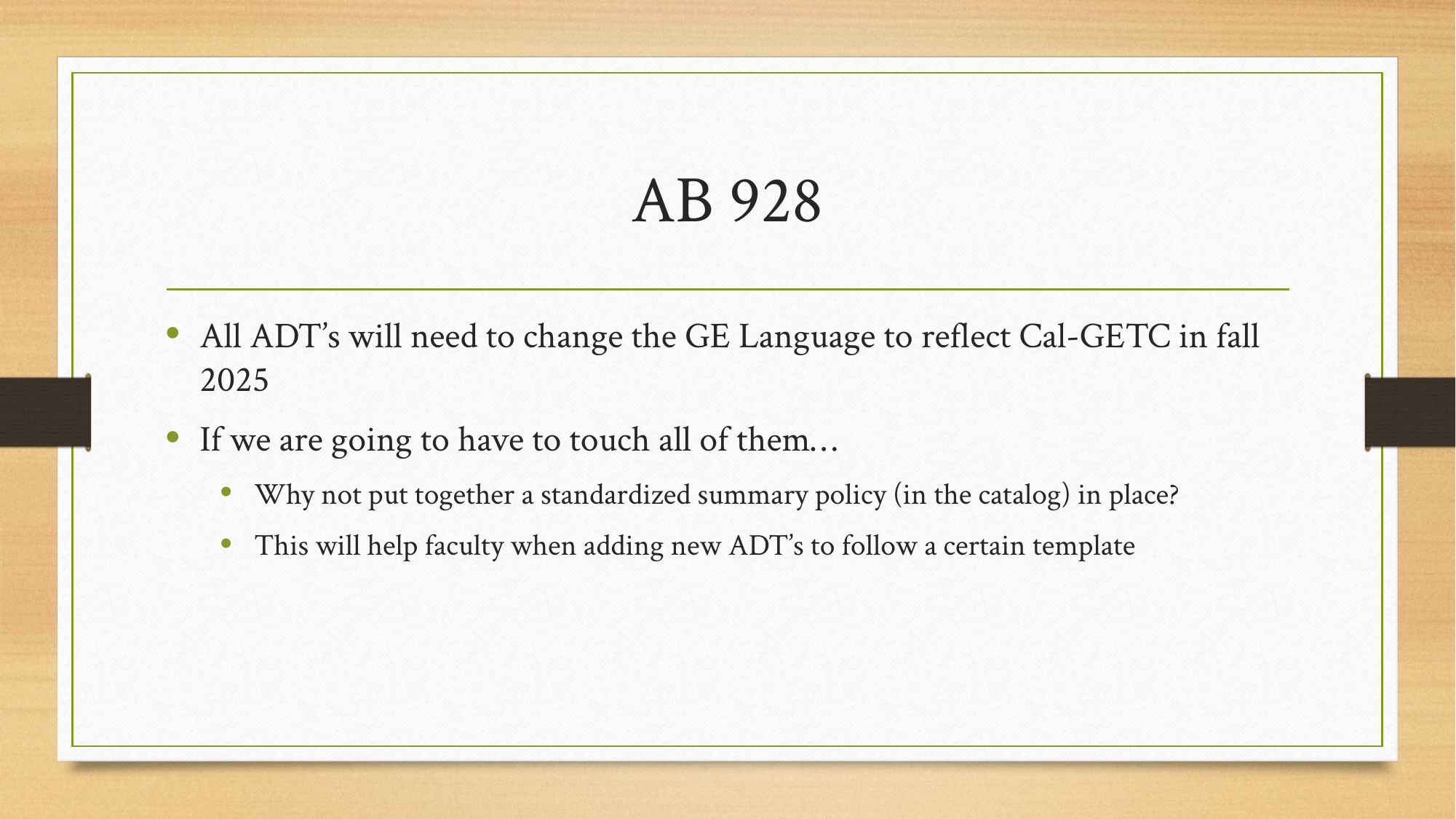

# AB 928
All ADT’s will need to change the GE Language to reflect Cal-GETC in fall 2025
If we are going to have to touch all of them…
Why not put together a standardized summary policy (in the catalog) in place?
This will help faculty when adding new ADT’s to follow a certain template